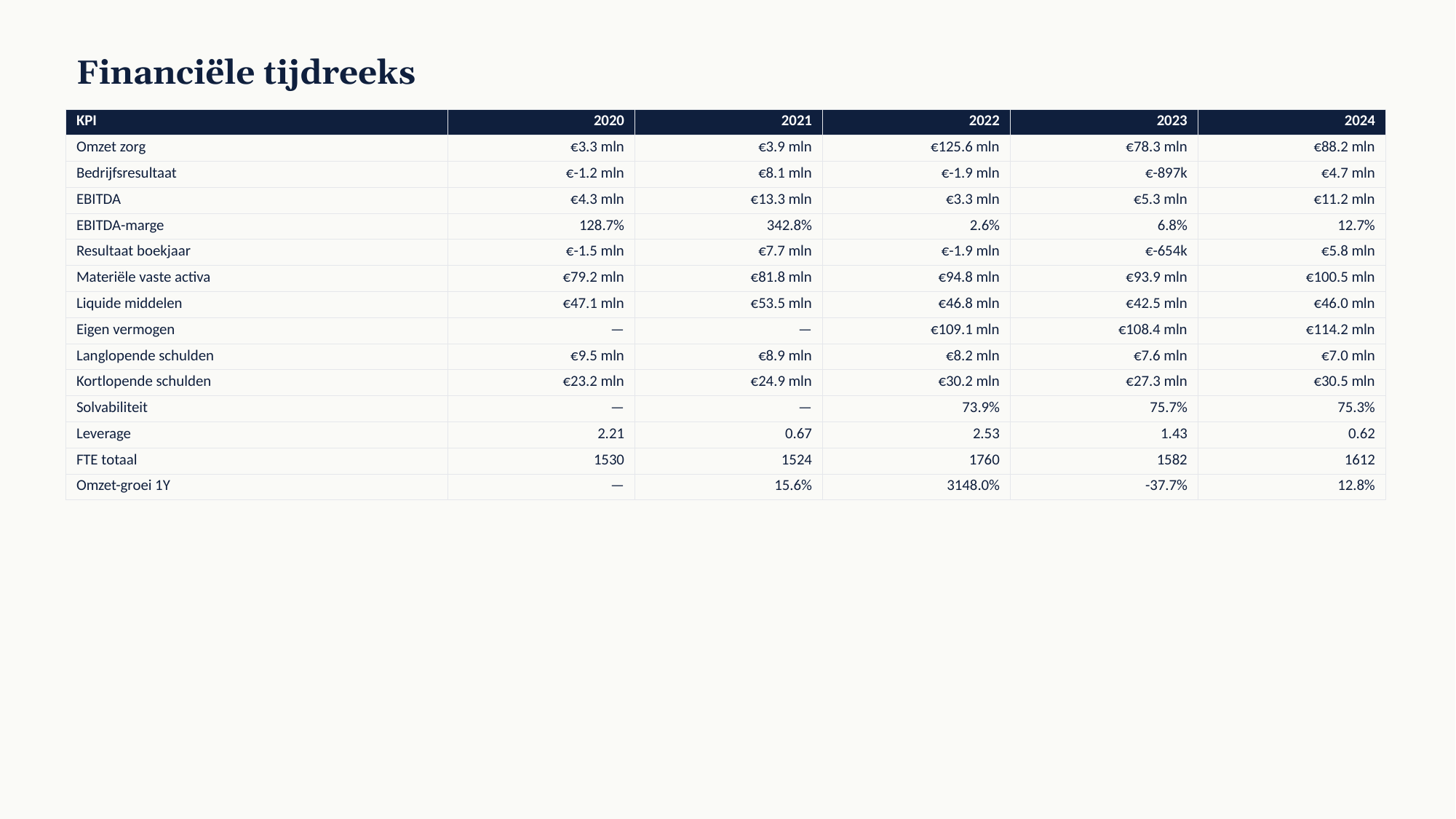

Financiële tijdreeks
| KPI | 2020 | 2021 | 2022 | 2023 | 2024 |
| --- | --- | --- | --- | --- | --- |
| Omzet zorg | €3.3 mln | €3.9 mln | €125.6 mln | €78.3 mln | €88.2 mln |
| Bedrijfsresultaat | €-1.2 mln | €8.1 mln | €-1.9 mln | €-897k | €4.7 mln |
| EBITDA | €4.3 mln | €13.3 mln | €3.3 mln | €5.3 mln | €11.2 mln |
| EBITDA-marge | 128.7% | 342.8% | 2.6% | 6.8% | 12.7% |
| Resultaat boekjaar | €-1.5 mln | €7.7 mln | €-1.9 mln | €-654k | €5.8 mln |
| Materiële vaste activa | €79.2 mln | €81.8 mln | €94.8 mln | €93.9 mln | €100.5 mln |
| Liquide middelen | €47.1 mln | €53.5 mln | €46.8 mln | €42.5 mln | €46.0 mln |
| Eigen vermogen | — | — | €109.1 mln | €108.4 mln | €114.2 mln |
| Langlopende schulden | €9.5 mln | €8.9 mln | €8.2 mln | €7.6 mln | €7.0 mln |
| Kortlopende schulden | €23.2 mln | €24.9 mln | €30.2 mln | €27.3 mln | €30.5 mln |
| Solvabiliteit | — | — | 73.9% | 75.7% | 75.3% |
| Leverage | 2.21 | 0.67 | 2.53 | 1.43 | 0.62 |
| FTE totaal | 1530 | 1524 | 1760 | 1582 | 1612 |
| Omzet-groei 1Y | — | 15.6% | 3148.0% | -37.7% | 12.8% |